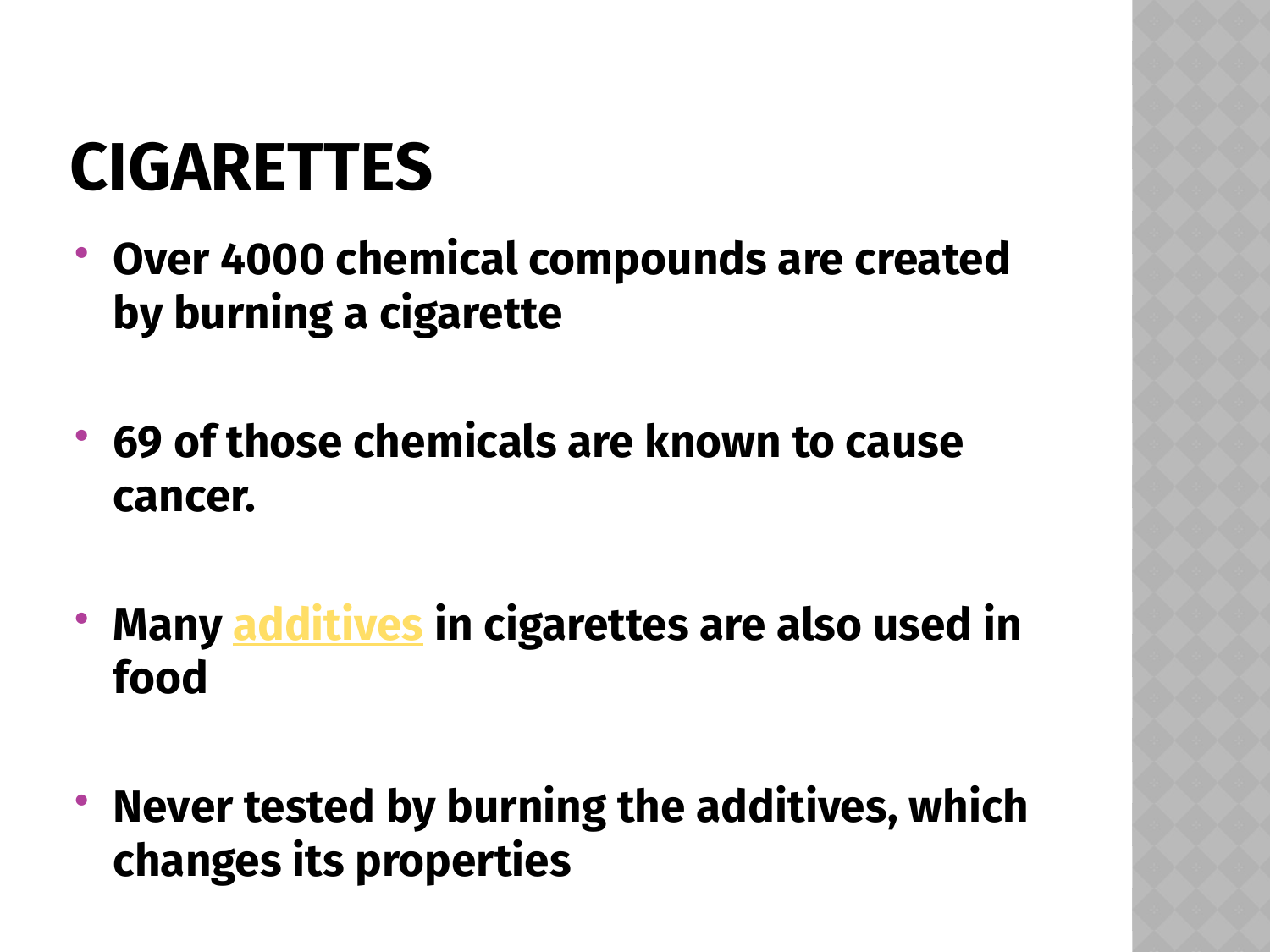

# Cigarettes
Over 4000 chemical compounds are created by burning a cigarette

69 of those chemicals are known to cause cancer.

Many additives in cigarettes are also used in food

Never tested by burning the additives, which changes its properties